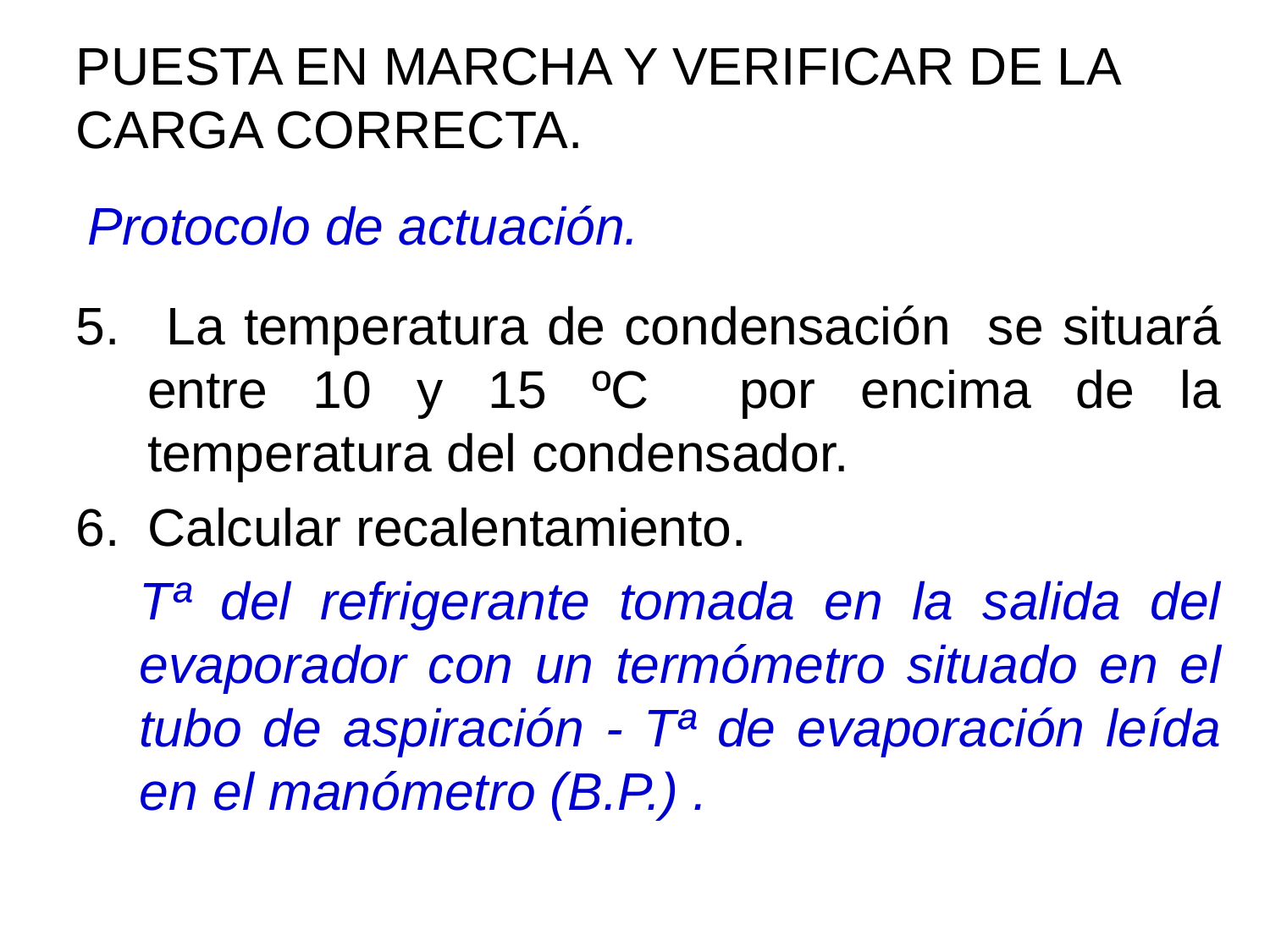

PUESTA EN MARCHA Y VERIFICAR DE LA CARGA CORRECTA.
Protocolo de actuación.
 La temperatura de condensación  se situará entre 10 y 15 ºC  por encima de la temperatura del condensador.
Calcular recalentamiento.
Tª del refrigerante tomada en la salida del evaporador con un termómetro situado en el tubo de aspiración - Tª de evaporación leída en el manómetro (B.P.) .